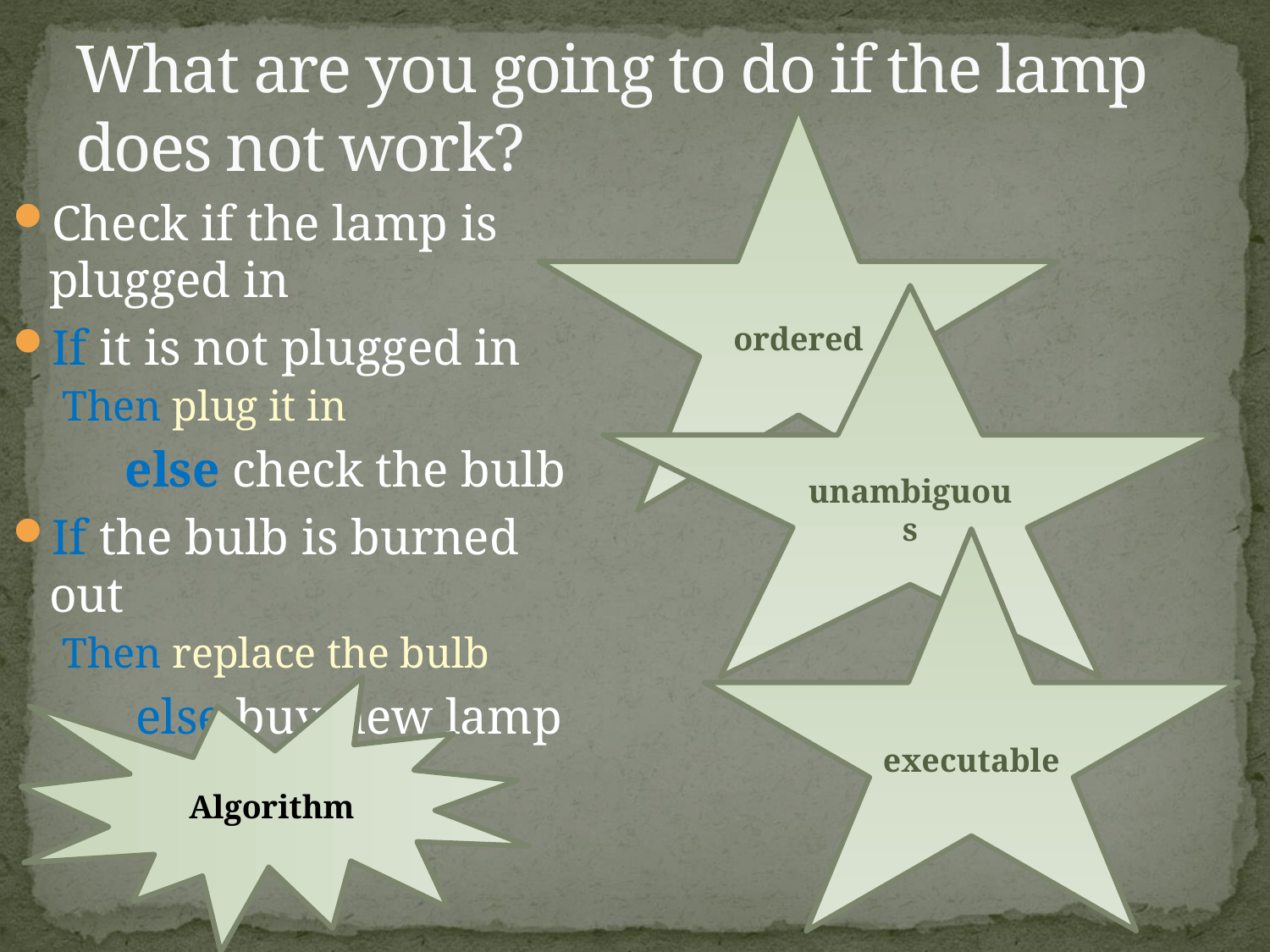

# What are you going to do if the lamp does not work?
ordered

Check if the lamp is plugged in
If it is not plugged in
Then plug it in
         else check the bulb
If the bulb is burned out
Then replace the bulb
	else buy new lamp
unambiguous
executable
Algorithm